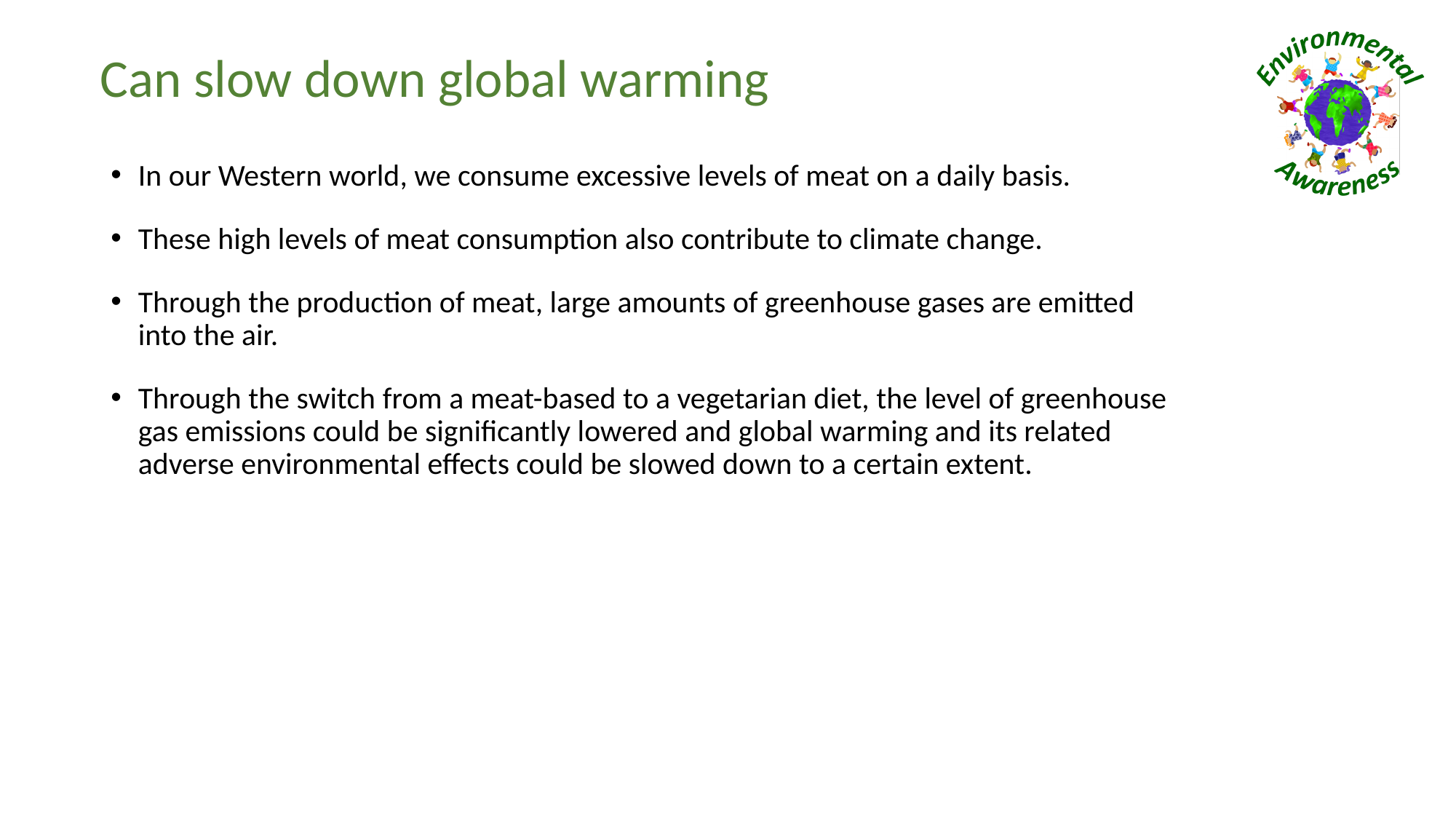

# Can slow down global warming
In our Western world, we consume excessive levels of meat on a daily basis.
These high levels of meat consumption also contribute to climate change.
Through the production of meat, large amounts of greenhouse gases are emitted into the air.
Through the switch from a meat-based to a vegetarian diet, the level of greenhouse gas emissions could be significantly lowered and global warming and its related adverse environmental effects could be slowed down to a certain extent.